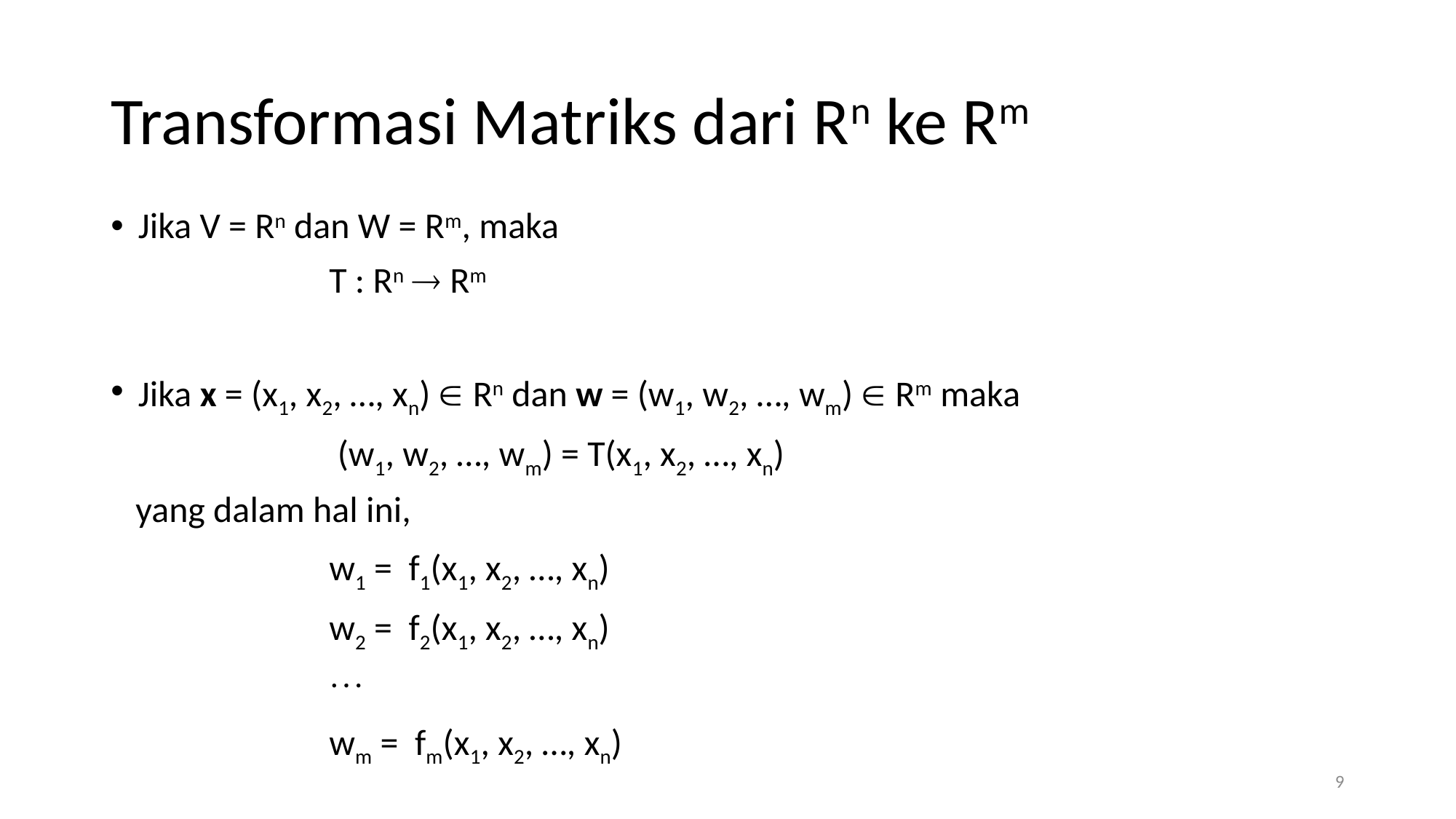

# Transformasi Matriks dari Rn ke Rm
Jika V = Rn dan W = Rm, maka
		T : Rn → Rm

Jika x = (x1, x2, …, xn) ∈ Rn dan w = (w1, w2, …, wm) ∈ Rm maka
		 (w1, w2, …, wm) = T(x1, x2, …, xn)
   yang dalam hal ini,
		w1 =  f1(x1, x2, …, xn)
		w2 =  f2(x1, x2, …, xn)
		…
		wm =  fm(x1, x2, …, xn)
9